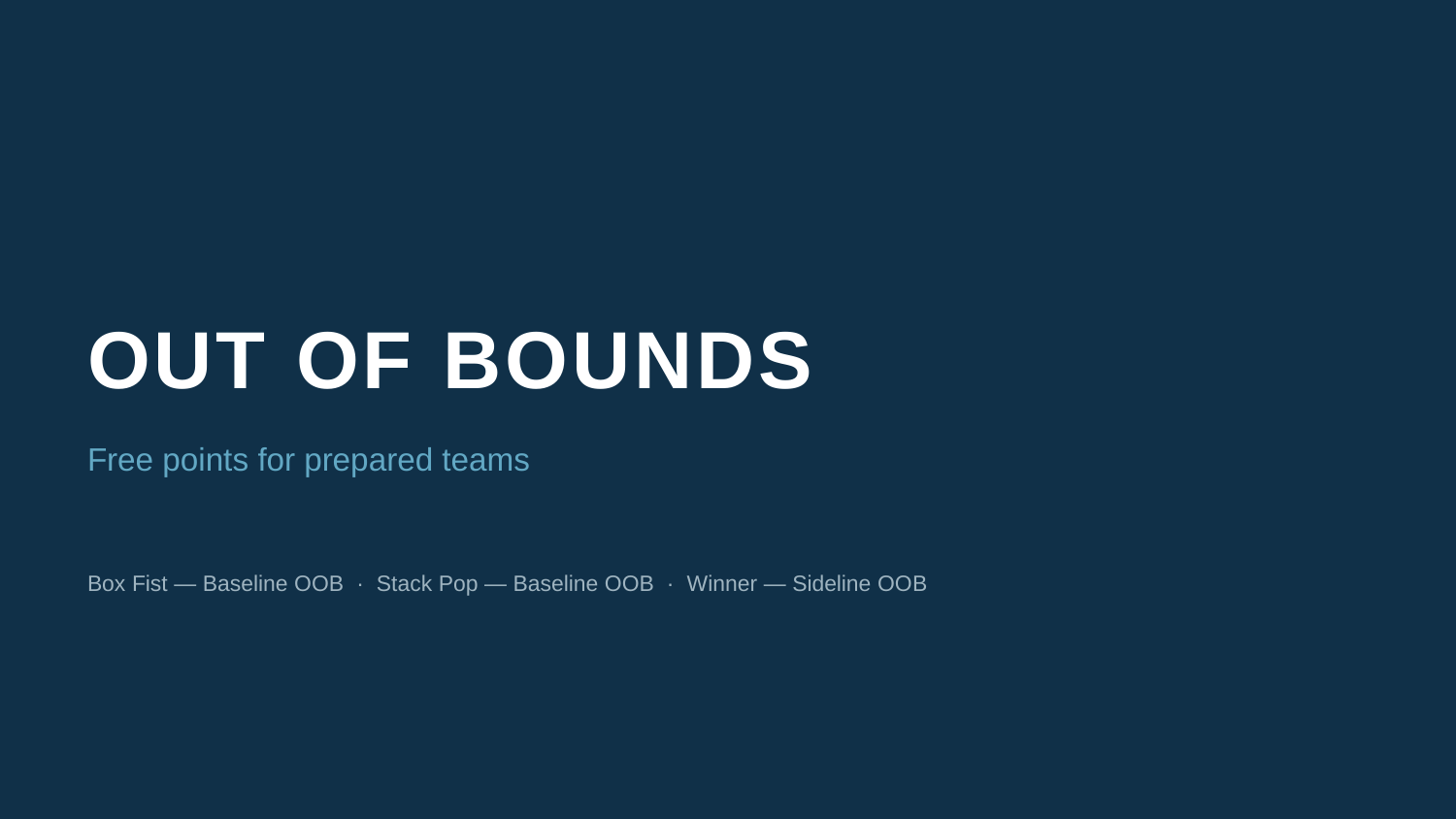

OUT OF BOUNDS
Free points for prepared teams
Box Fist — Baseline OOB  ·  Stack Pop — Baseline OOB  ·  Winner — Sideline OOB